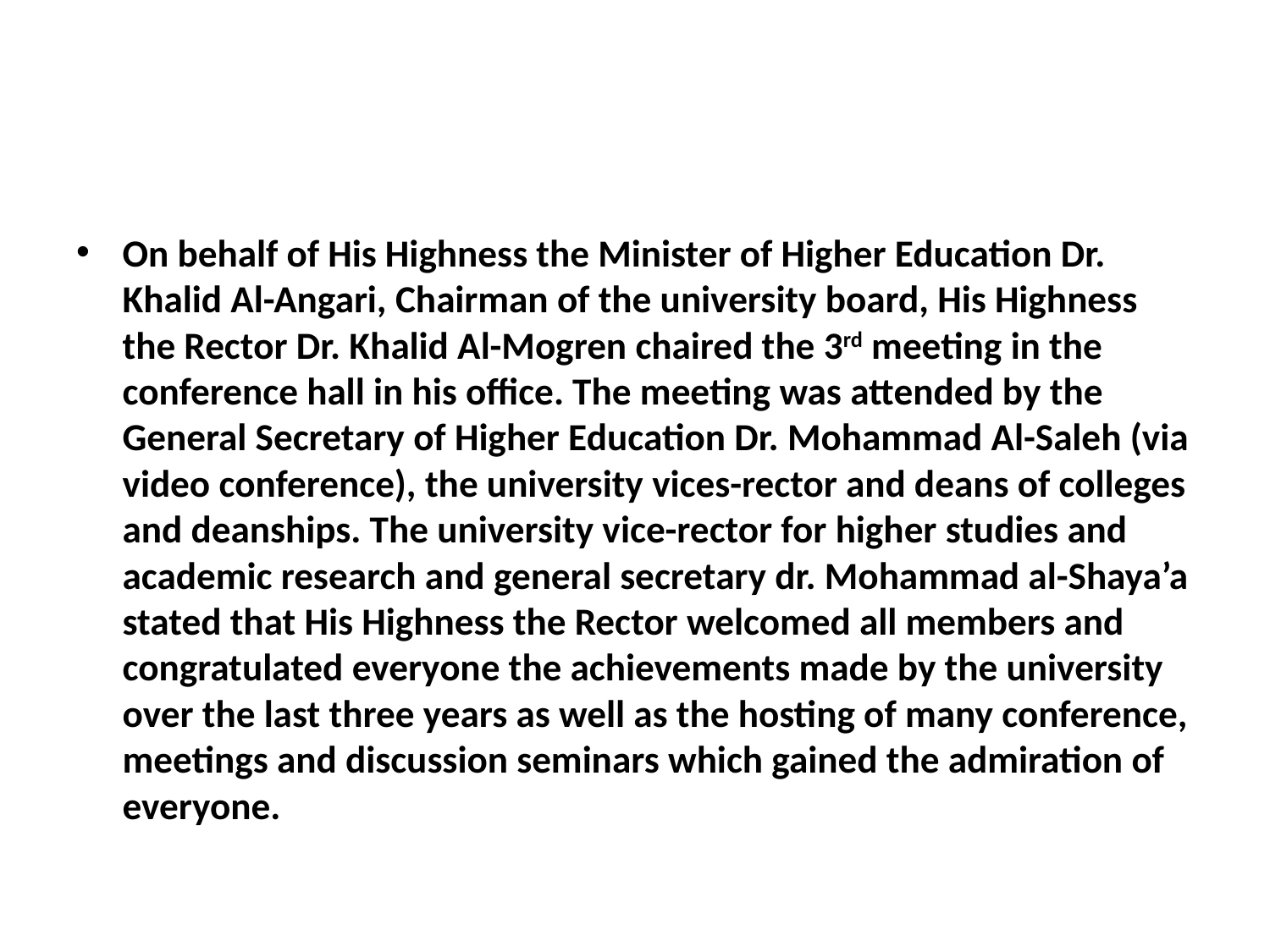

#
On behalf of His Highness the Minister of Higher Education Dr. Khalid Al-Angari, Chairman of the university board, His Highness the Rector Dr. Khalid Al-Mogren chaired the 3rd meeting in the conference hall in his office. The meeting was attended by the General Secretary of Higher Education Dr. Mohammad Al-Saleh (via video conference), the university vices-rector and deans of colleges and deanships. The university vice-rector for higher studies and academic research and general secretary dr. Mohammad al-Shaya’a stated that His Highness the Rector welcomed all members and congratulated everyone the achievements made by the university over the last three years as well as the hosting of many conference, meetings and discussion seminars which gained the admiration of everyone.